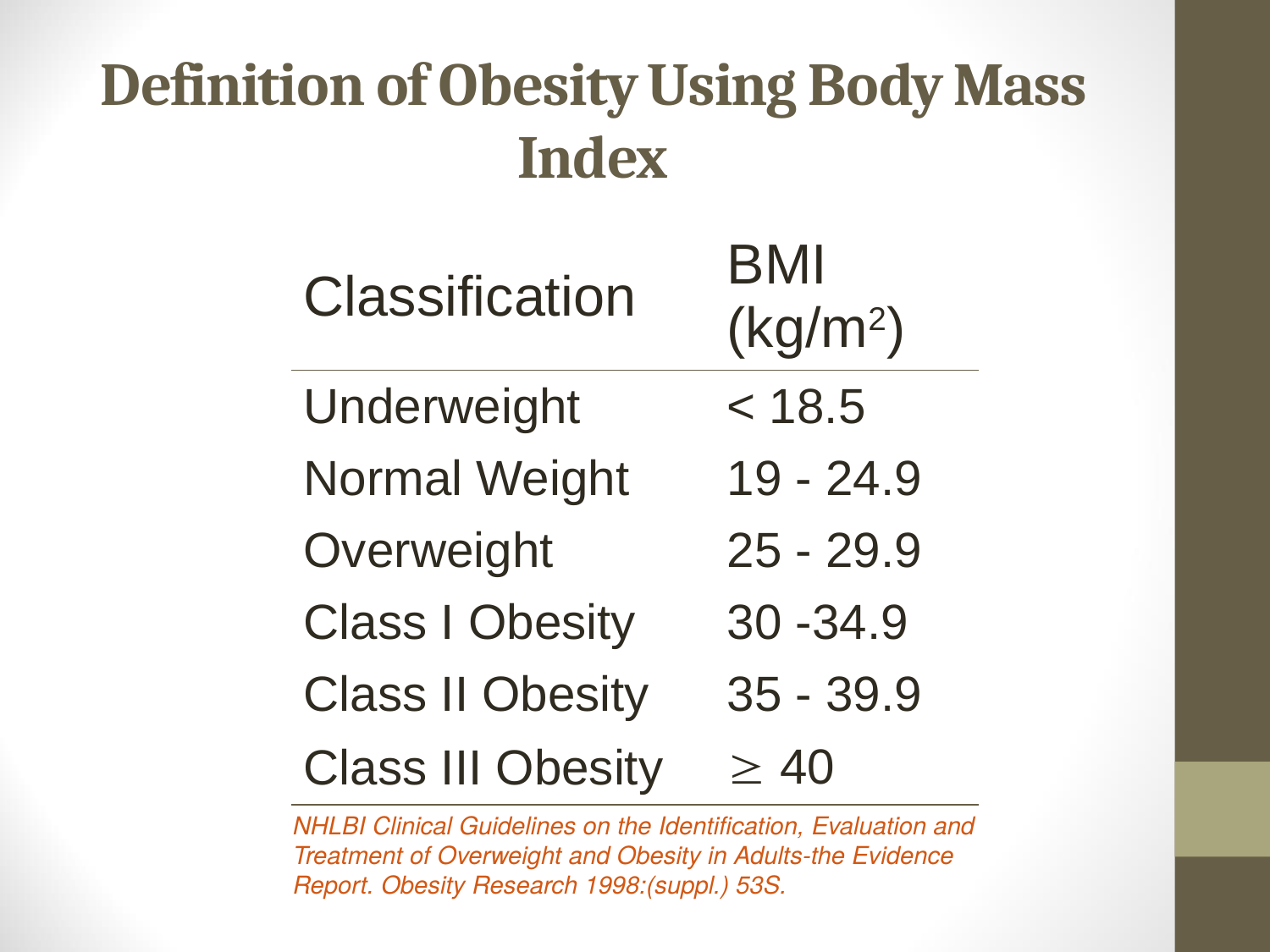

# Definition of Obesity Using Body Mass Index
| Classification | BMI (kg/m2) |
| --- | --- |
| Underweight | < 18.5 |
| Normal Weight | 19 - 24.9 |
| Overweight | 25 - 29.9 |
| Class I Obesity | 30 -34.9 |
| Class II Obesity | 35 - 39.9 |
| Class III Obesity | ≥ 40 |
NHLBI Clinical Guidelines on the Identification, Evaluation and Treatment of Overweight and Obesity in Adults-the Evidence Report. Obesity Research 1998:(suppl.) 53S.